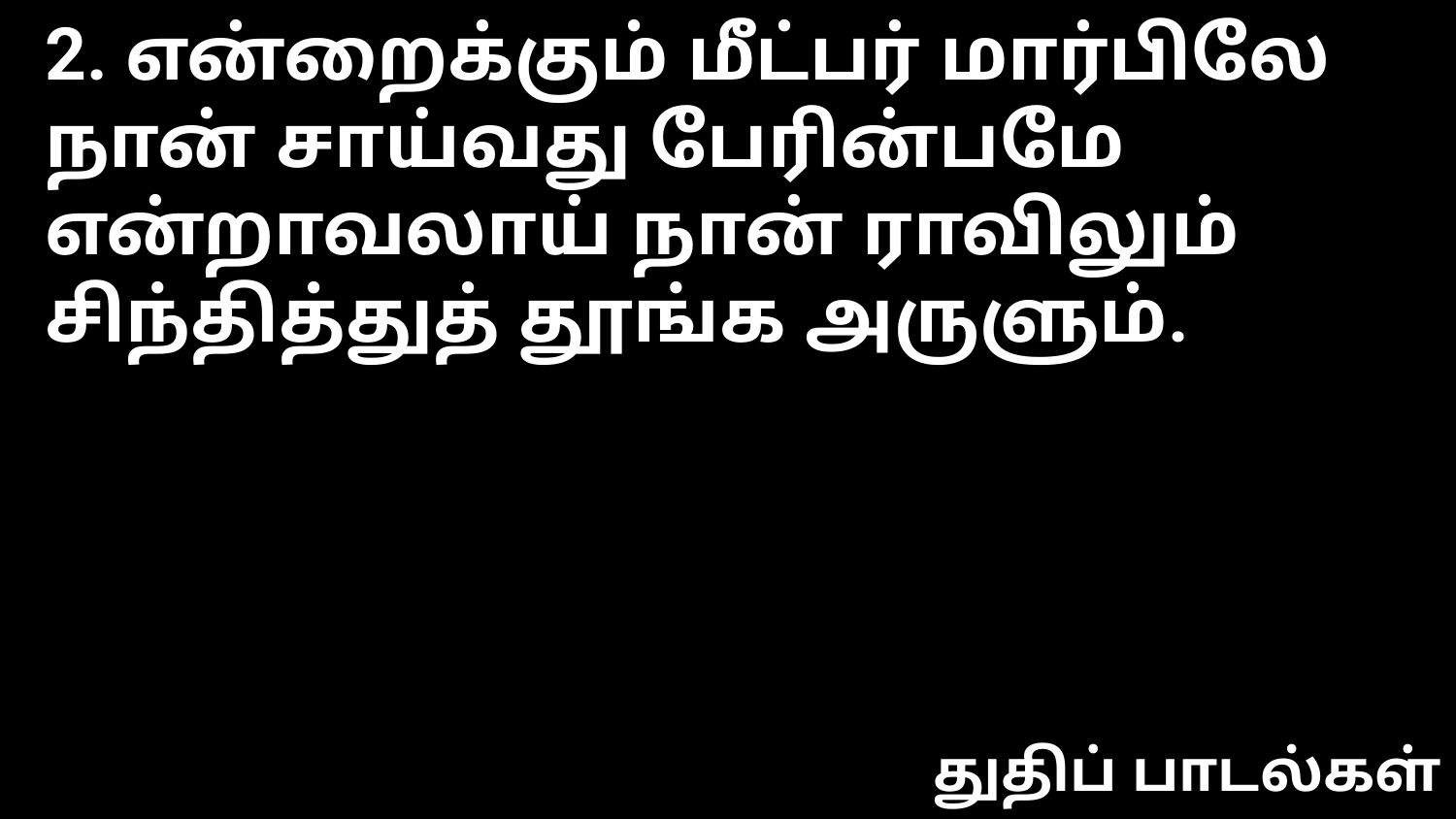

2. என்றைக்கும் மீட்பர் மார்பிலே
நான் சாய்வது பேரின்பமே
என்றாவலாய் நான் ராவிலும்
சிந்தித்துத் தூங்க அருளும்.

துதிப் பாடல்கள்